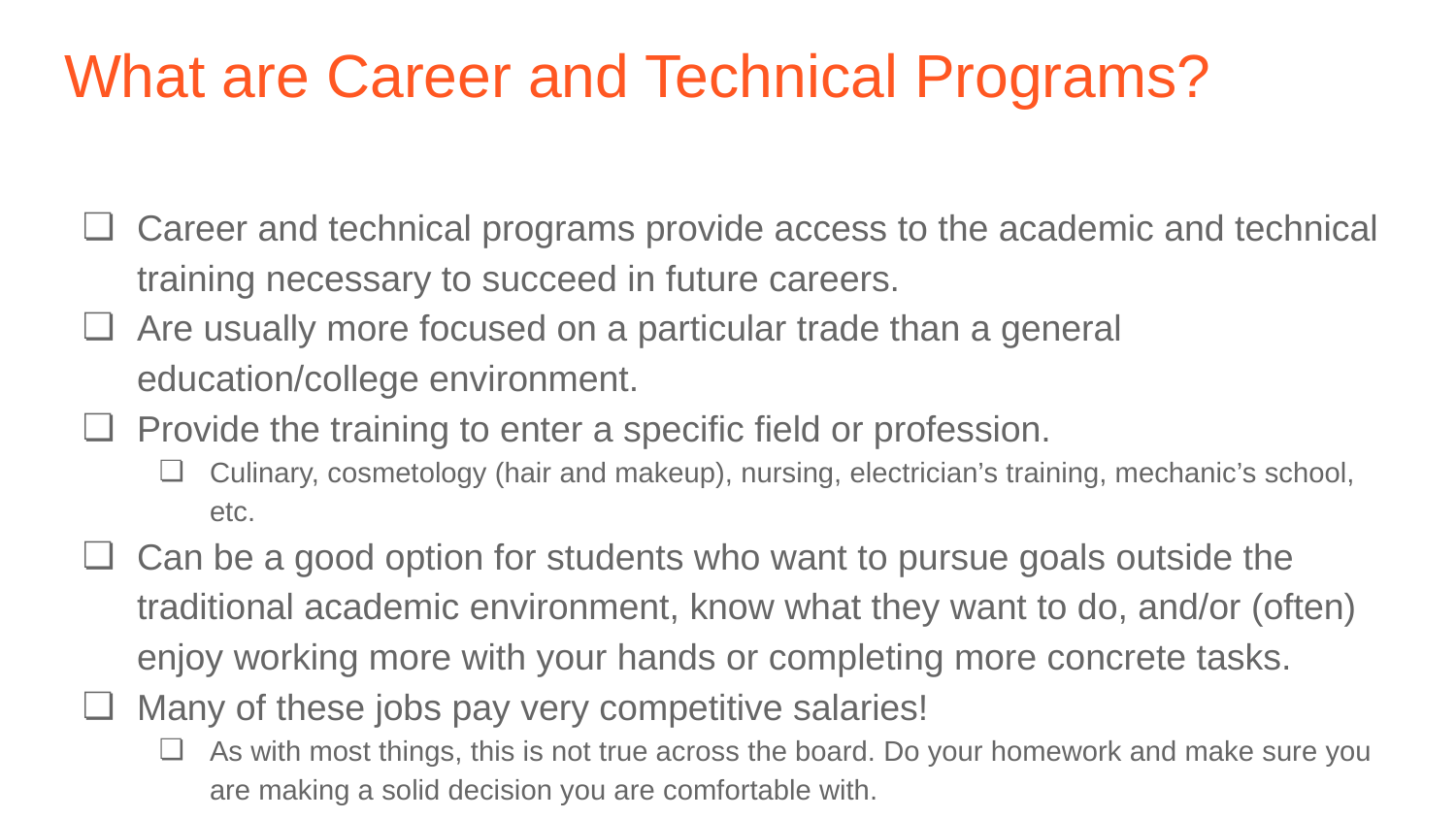

# What are Career and Technical Programs?
Career and technical programs provide access to the academic and technical training necessary to succeed in future careers.
Are usually more focused on a particular trade than a general education/college environment.
Provide the training to enter a specific field or profession.
Culinary, cosmetology (hair and makeup), nursing, electrician’s training, mechanic’s school, etc.
Can be a good option for students who want to pursue goals outside the traditional academic environment, know what they want to do, and/or (often) enjoy working more with your hands or completing more concrete tasks.
Many of these jobs pay very competitive salaries!
As with most things, this is not true across the board. Do your homework and make sure you are making a solid decision you are comfortable with.